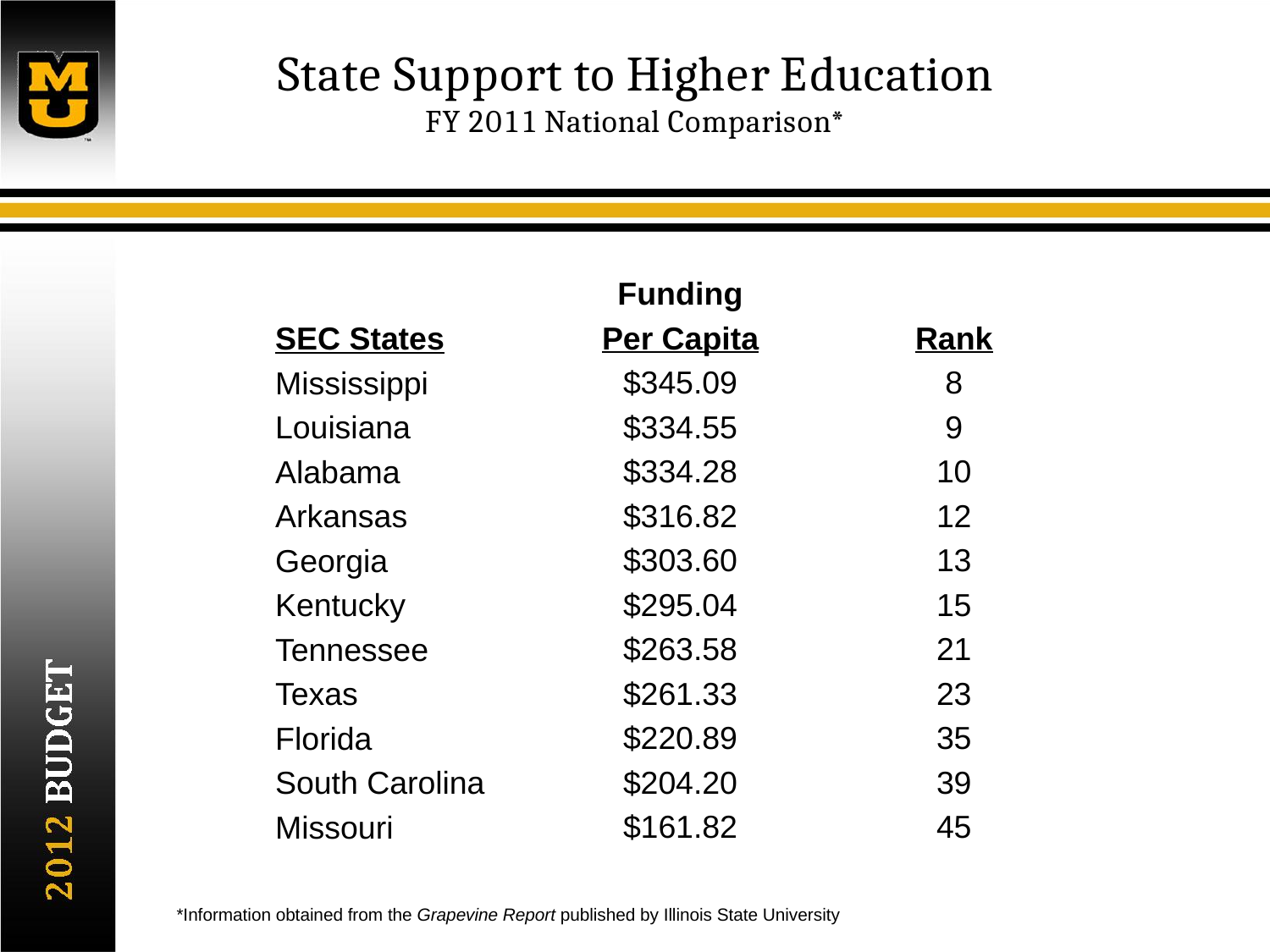

# State Support to Higher Education FY 2011 National Comparison*
Funding
Per Capita
$345.09
$334.55
$334.28
$316.82
$303.60
$295.04
$263.58
$261.33
$220.89
$204.20
$161.82

Rank
8
9
10
12
13
15
21
23
35
39
45

SEC States
Mississippi
Louisiana
Alabama
Arkansas
Georgia
Kentucky
Tennessee
Texas
Florida
South Carolina
Missouri
*Information obtained from the Grapevine Report published by Illinois State University